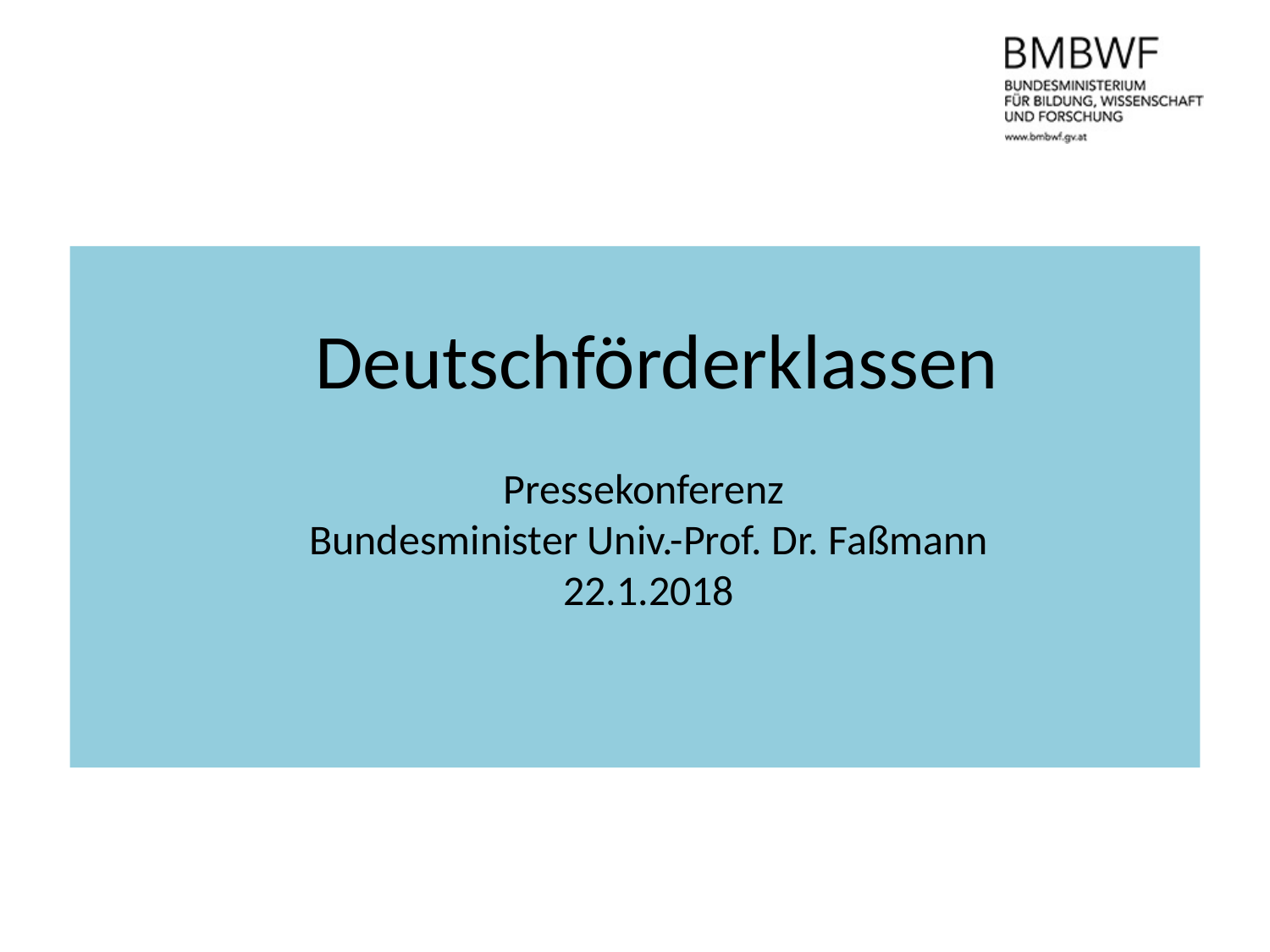

Pressekonferenz
Bundesminister Univ.-Prof. Dr. Faßmann
22.1.2018
# Deutschförderklassen